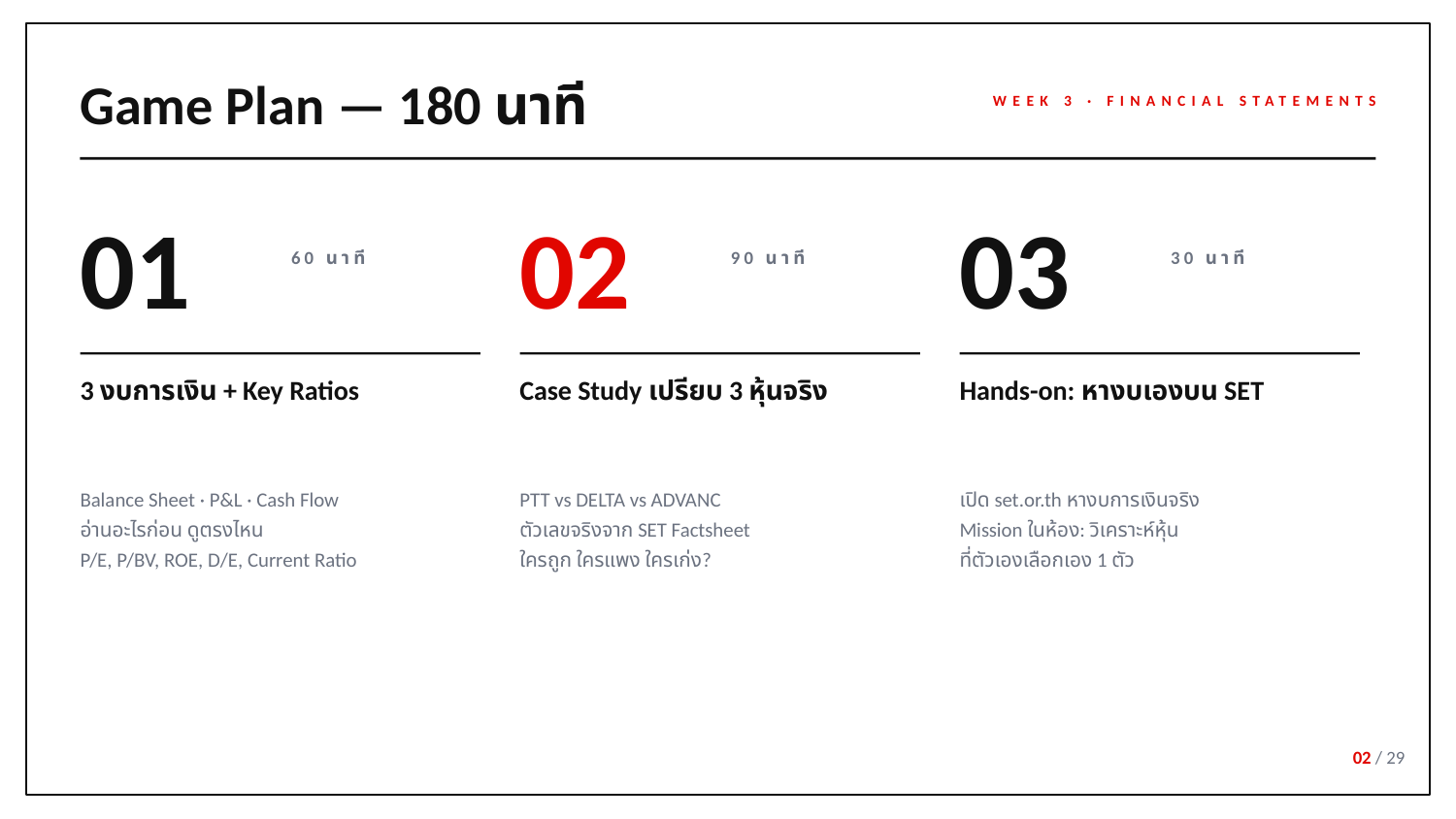

Game Plan — 180 นาที
WEEK 3 · FINANCIAL STATEMENTS

01
02
03
60 นาที
90 นาที
30 นาที

3 งบการเงิน + Key Ratios
Case Study เปรียบ 3 หุ้นจริง
Hands-on: หางบเองบน SET
Balance Sheet · P&L · Cash Flow
อ่านอะไรก่อน ดูตรงไหน
P/E, P/BV, ROE, D/E, Current Ratio
PTT vs DELTA vs ADVANC
ตัวเลขจริงจาก SET Factsheet
ใครถูก ใครแพง ใครเก่ง?
เปิด set.or.th หางบการเงินจริง
Mission ในห้อง: วิเคราะห์หุ้น
ที่ตัวเองเลือกเอง 1 ตัว
02 / 29